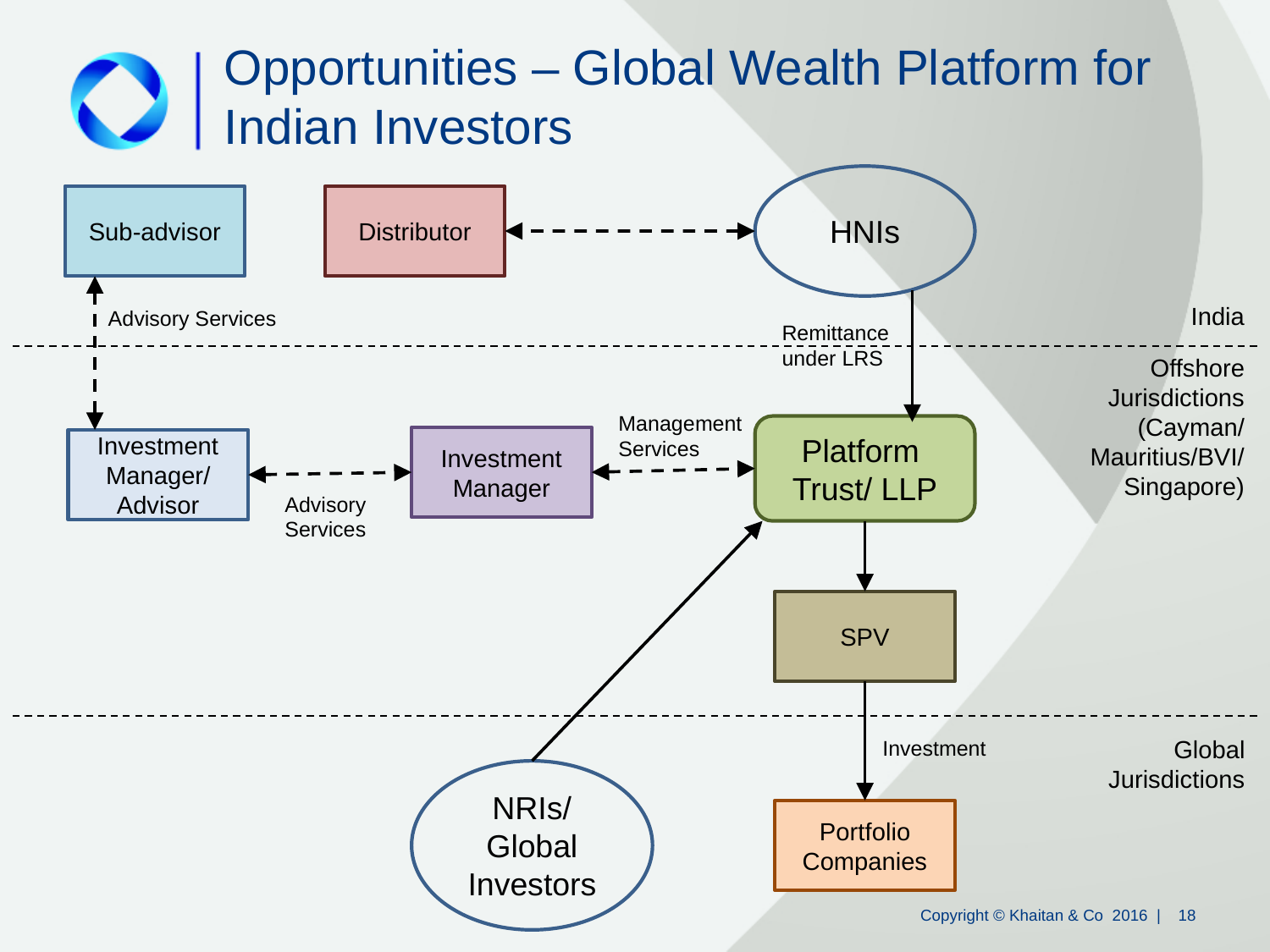

# Opportunities – Global Wealth Platform for Indian Investors
HNIs
Sub-advisor
Distributor
India
Advisory Services
Remittance under LRS
Offshore Jurisdictions
(Cayman/Mauritius/BVI/Singapore)
Management
Services
Platform
Trust/ LLP
Investment Manager
Investment Manager/ Advisor
Advisory
Services
SPV
Global Jurisdictions
Investment
NRIs/ Global Investors
Portfolio Companies